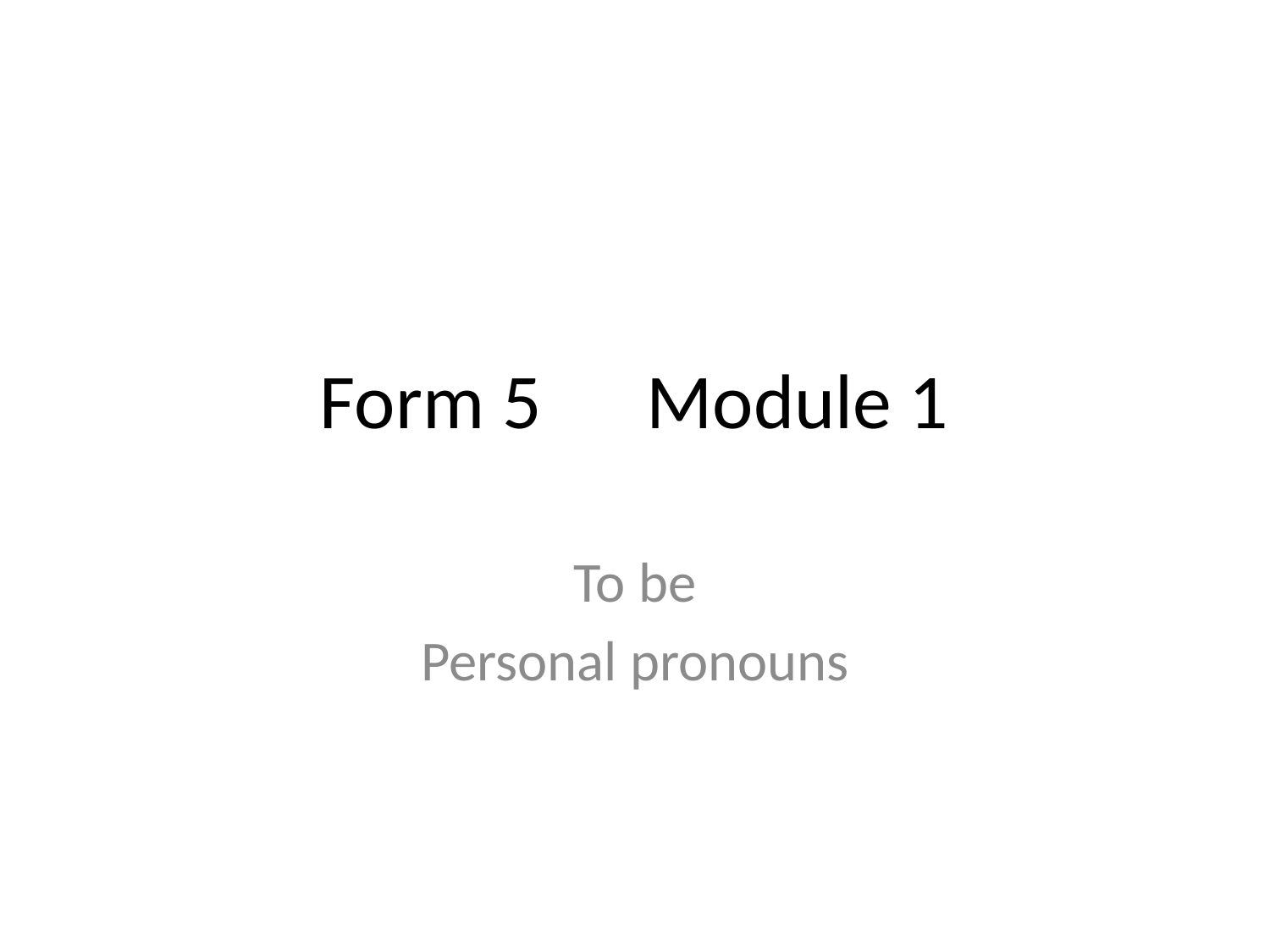

# Form 5      Module 1
To be
Personal pronouns